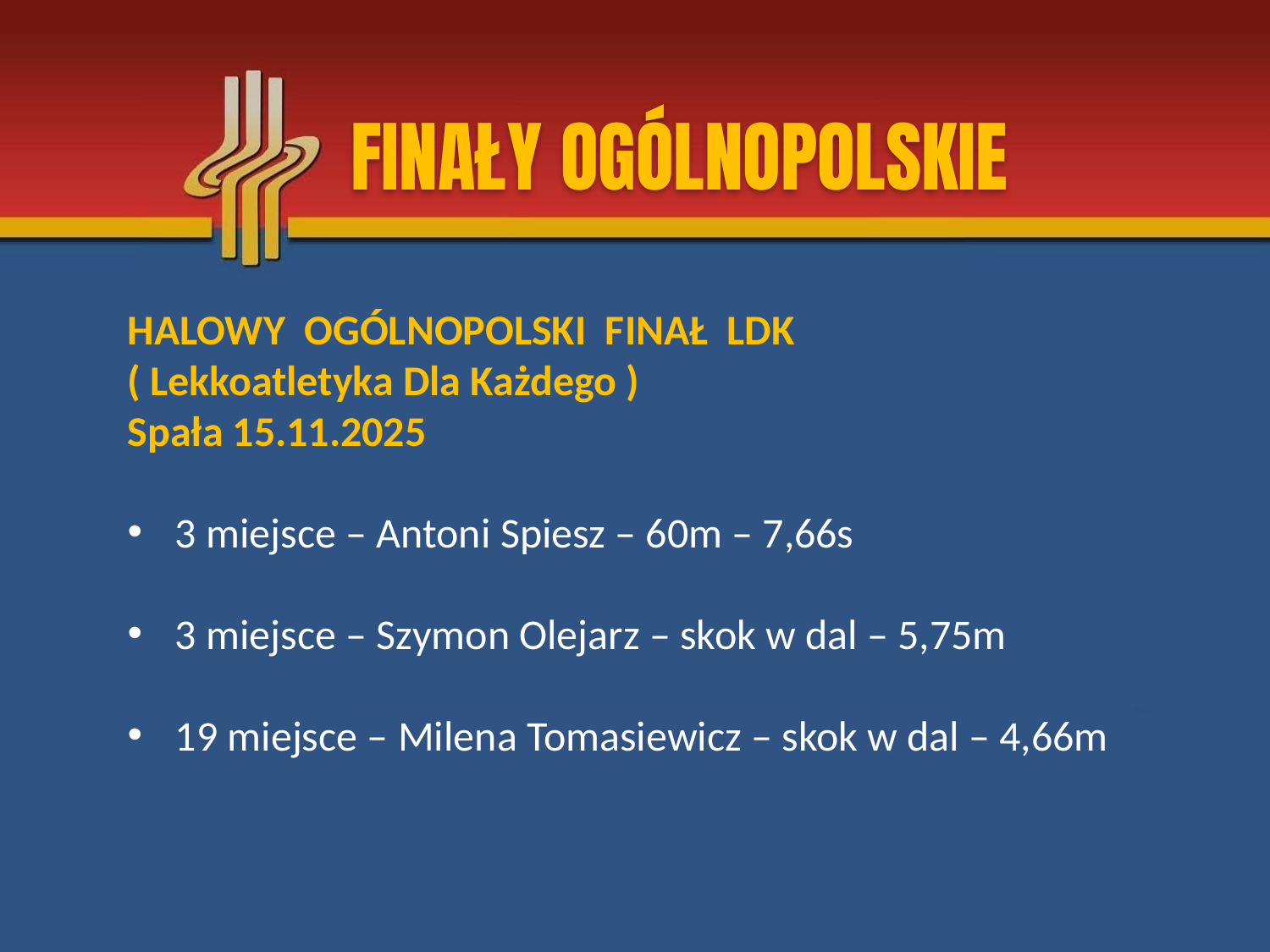

FINAŁY OGÓLNOPOLSKIE
HALOWY  OGÓLNOPOLSKI  FINAŁ  LDK
( Lekkoatletyka Dla Każdego )
Spała 15.11.2025

3 miejsce – Antoni Spiesz – 60m – 7,66s

3 miejsce – Szymon Olejarz – skok w dal – 5,75m

19 miejsce – Milena Tomasiewicz – skok w dal – 4,66m